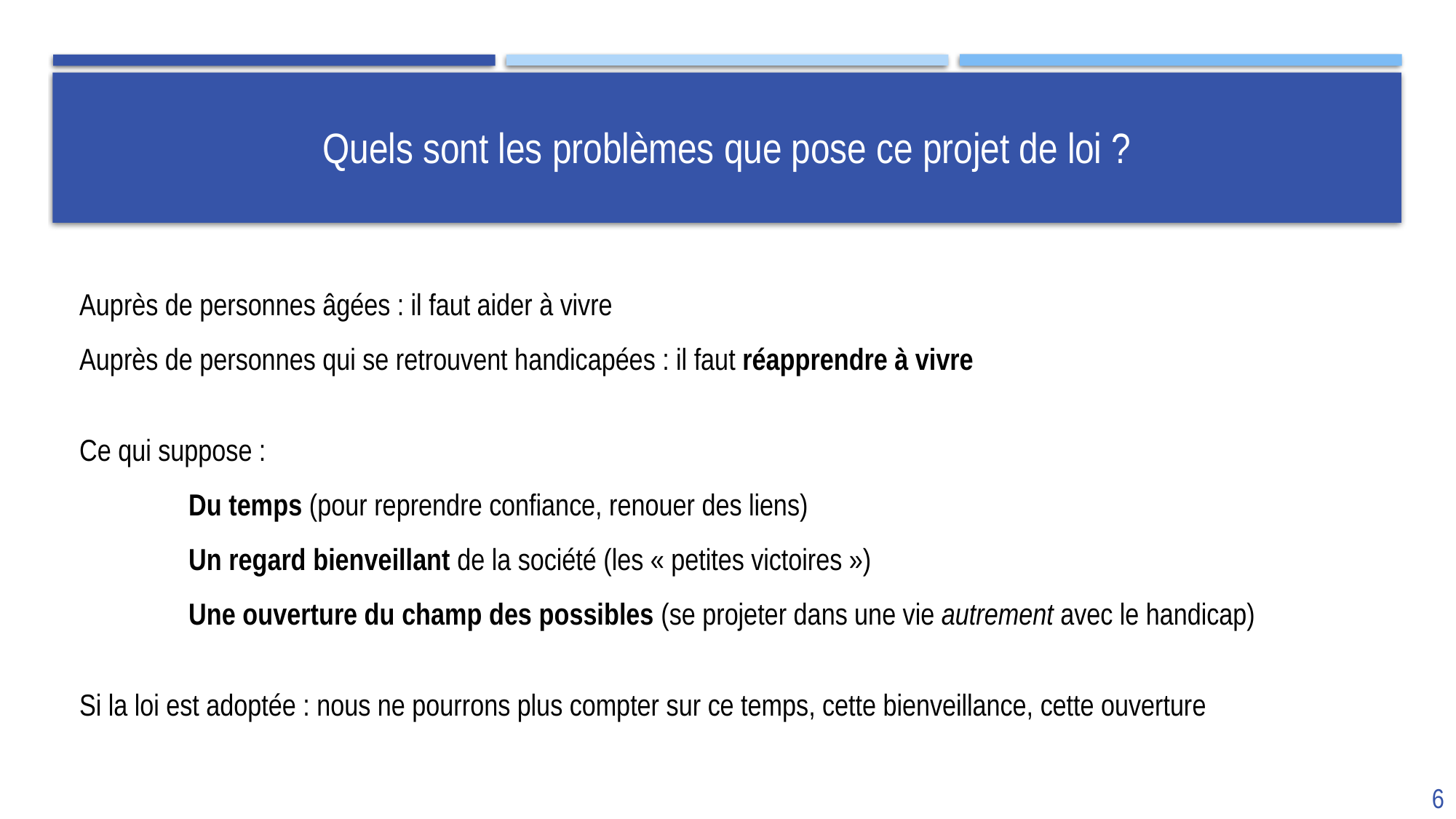

# Quels sont les problèmes que pose ce projet de loi ?
Auprès de personnes âgées : il faut aider à vivre
Auprès de personnes qui se retrouvent handicapées : il faut réapprendre à vivre

Ce qui suppose :
	Du temps (pour reprendre confiance, renouer des liens)
	Un regard bienveillant de la société (les « petites victoires »)
	Une ouverture du champ des possibles (se projeter dans une vie autrement avec le handicap)

Si la loi est adoptée : nous ne pourrons plus compter sur ce temps, cette bienveillance, cette ouverture
6